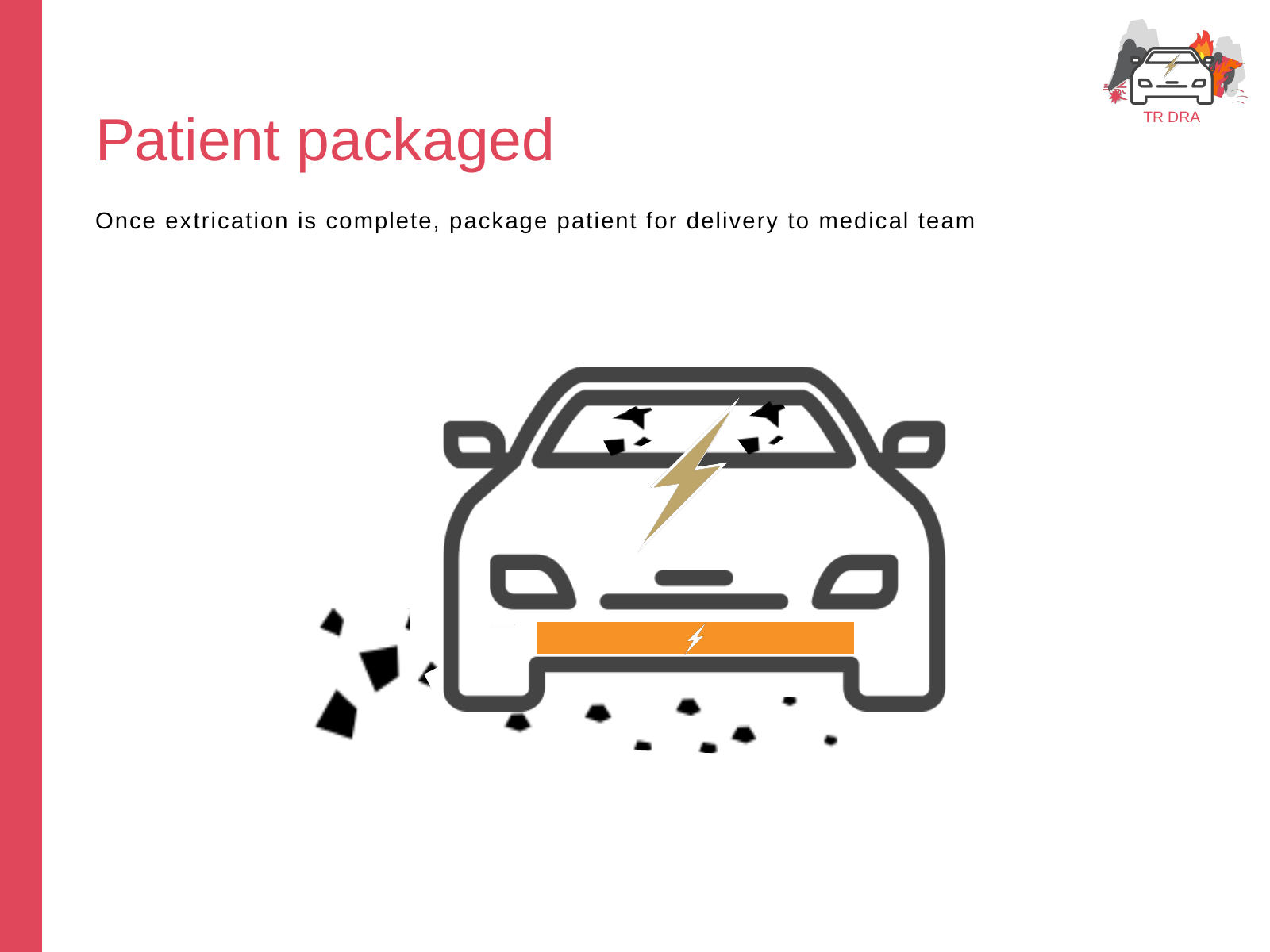

TR DRA
Patient packaged
Once extrication is complete, package patient for delivery to medical team